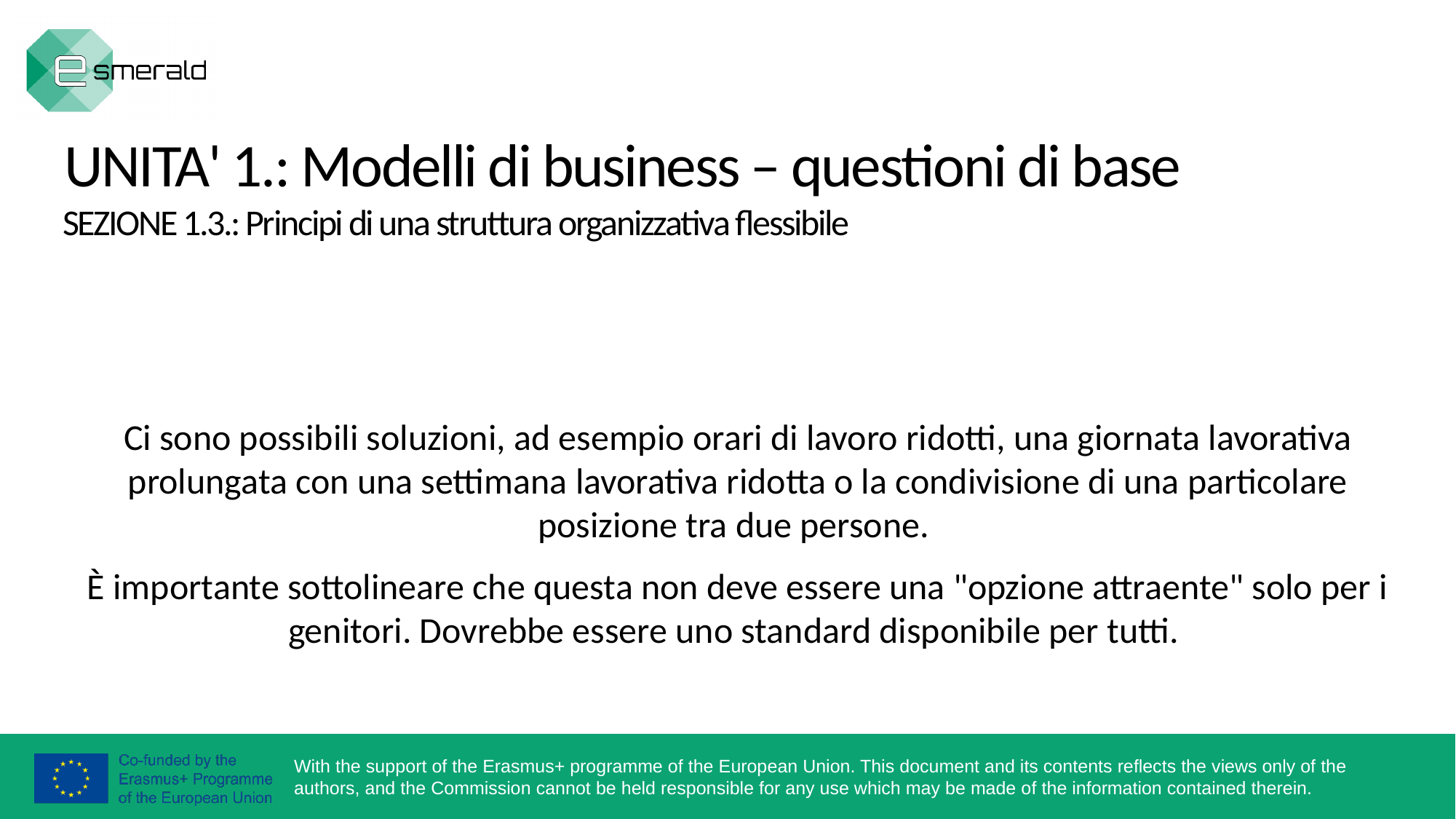

UNITA' 1.: Modelli di business – questioni di base
SEZIONE 1.3.: Principi di una struttura organizzativa flessibile

Ci sono possibili soluzioni, ad esempio orari di lavoro ridotti, una giornata lavorativa prolungata con una settimana lavorativa ridotta o la condivisione di una particolare posizione tra due persone.
È importante sottolineare che questa non deve essere una "opzione attraente" solo per i genitori. Dovrebbe essere uno standard disponibile per tutti.